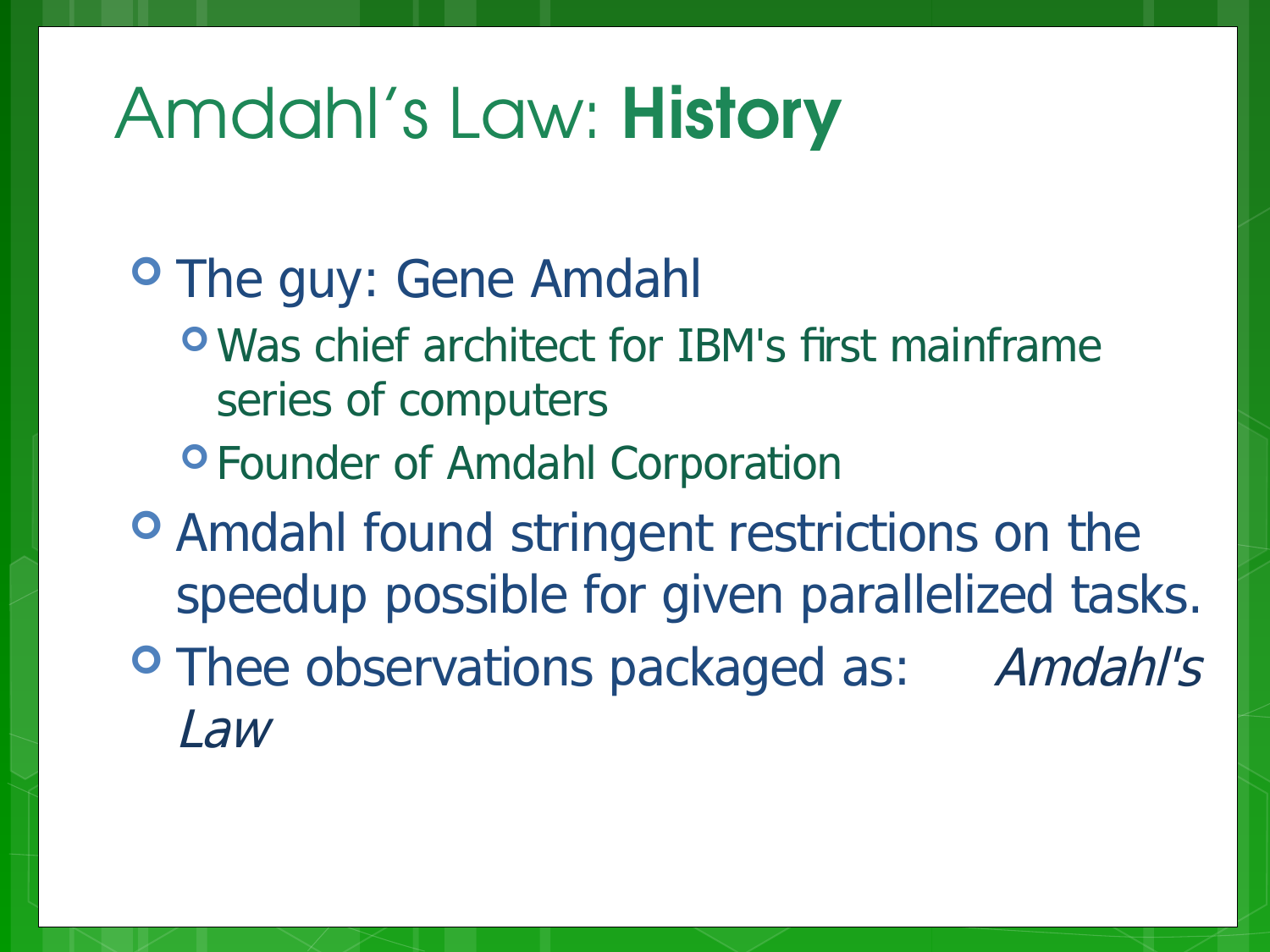

# Amdahl’s Law: History
The guy: Gene Amdahl
Was chief architect for IBM's first mainframe series of computers
Founder of Amdahl Corporation
Amdahl found stringent restrictions on the speedup possible for given parallelized tasks.
Thee observations packaged as: 	Amdahl's Law